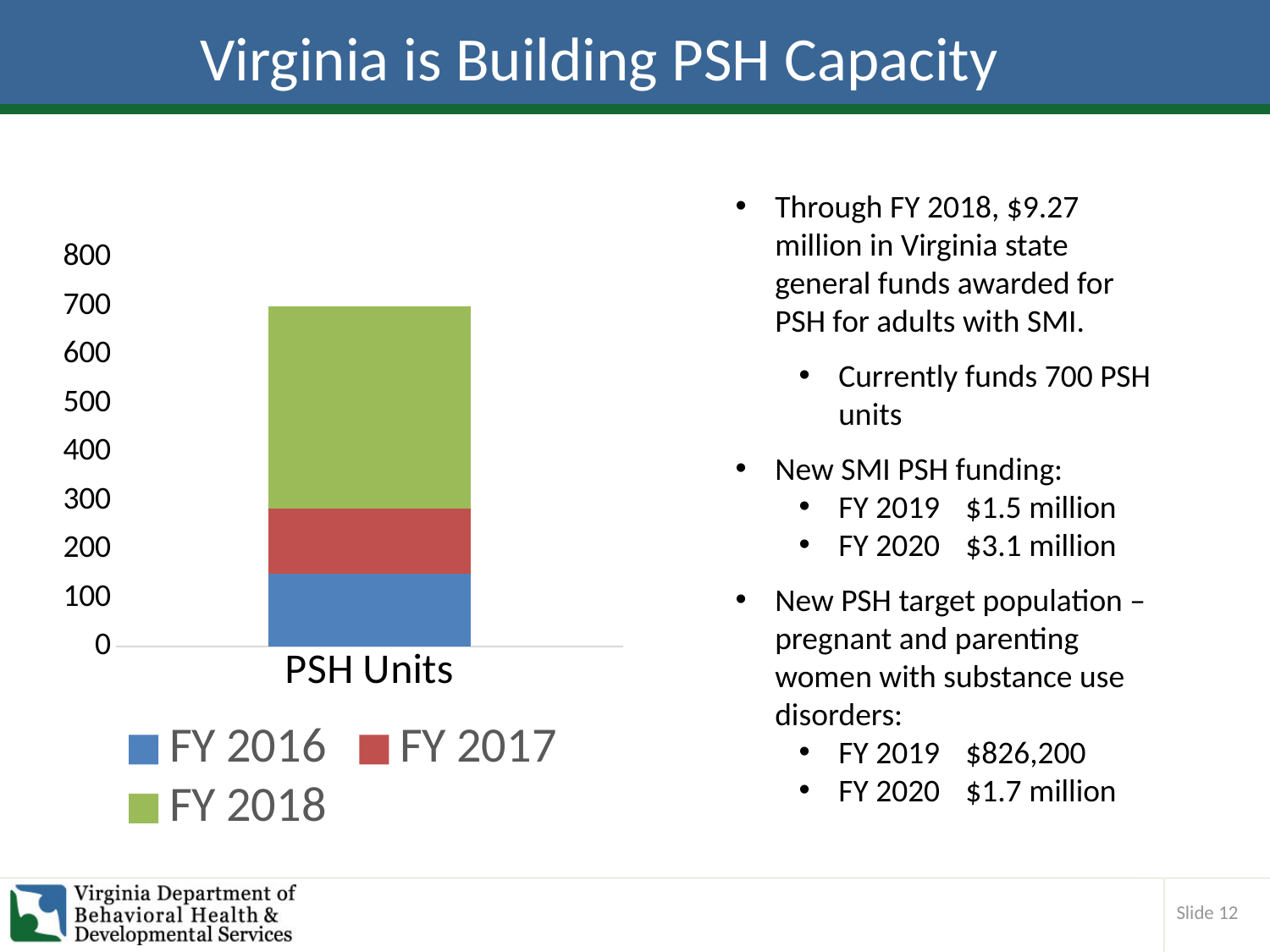

# Virginia is Building PSH Capacity
Through FY 2018, $9.27 million in Virginia state general funds awarded for PSH for adults with SMI.

Currently funds 700 PSH units

New SMI PSH funding:
FY 2019	$1.5 million
FY 2020	$3.1 million

New PSH target population – pregnant and parenting women with substance use disorders:
FY 2019	$826,200
FY 2020	$1.7 million

### Chart

| Category | FY 2016 | FY 2017 | FY 2018 |
|---|---|---|---|
| PSH Units | 149.0 | 134.0 | 417.0 |